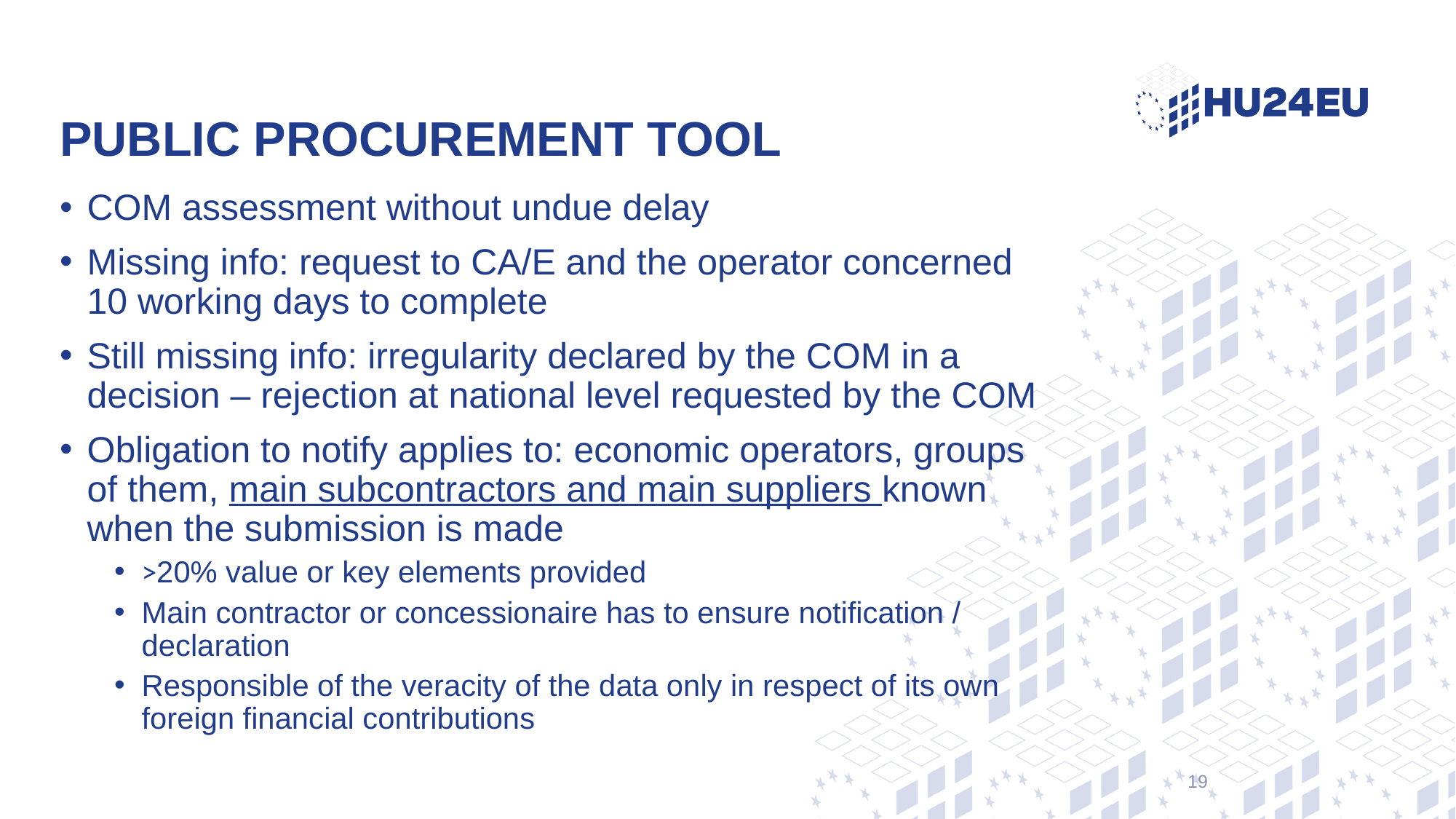

# Public procurement tool
COM assessment without undue delay
Missing info: request to CA/E and the operator concerned 10 working days to complete
Still missing info: irregularity declared by the COM in a decision – rejection at national level requested by the COM
Obligation to notify applies to: economic operators, groups of them, main subcontractors and main suppliers known when the submission is made
>20% value or key elements provided
Main contractor or concessionaire has to ensure notification / declaration
Responsible of the veracity of the data only in respect of its own foreign financial contributions
19